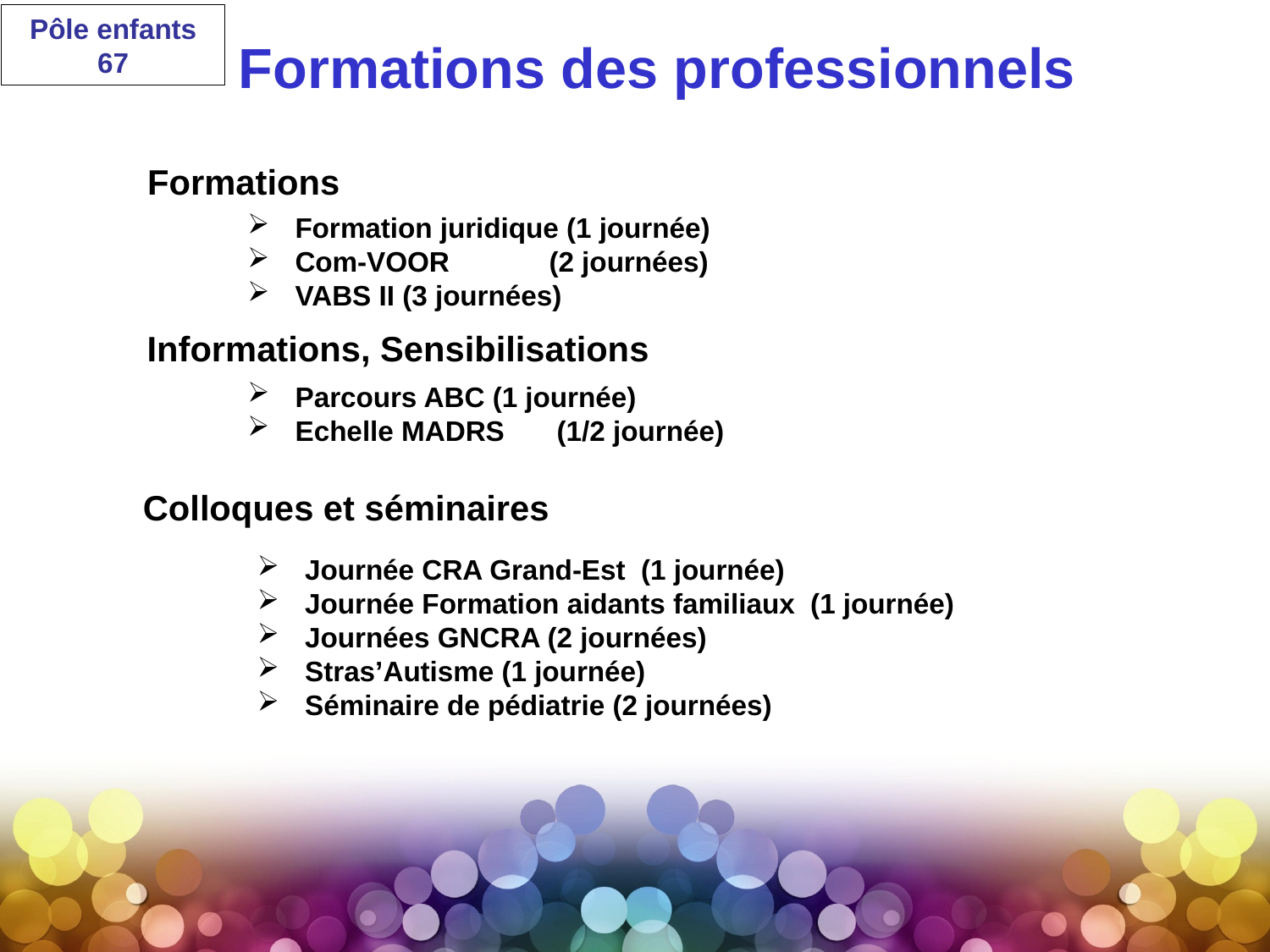

Pôle enfants 67
Formations des professionnels
Formations
Formation juridique (1 journée)
Com-VOOR	(2 journées)
VABS II (3 journées)

Parcours ABC (1 journée)
Echelle MADRS	 (1/2 journée)
Informations, Sensibilisations
Colloques et séminaires
Journée CRA Grand-Est  (1 journée)
Journée Formation aidants familiaux  (1 journée)
Journées GNCRA (2 journées)
Stras’Autisme (1 journée)
Séminaire de pédiatrie (2 journées)